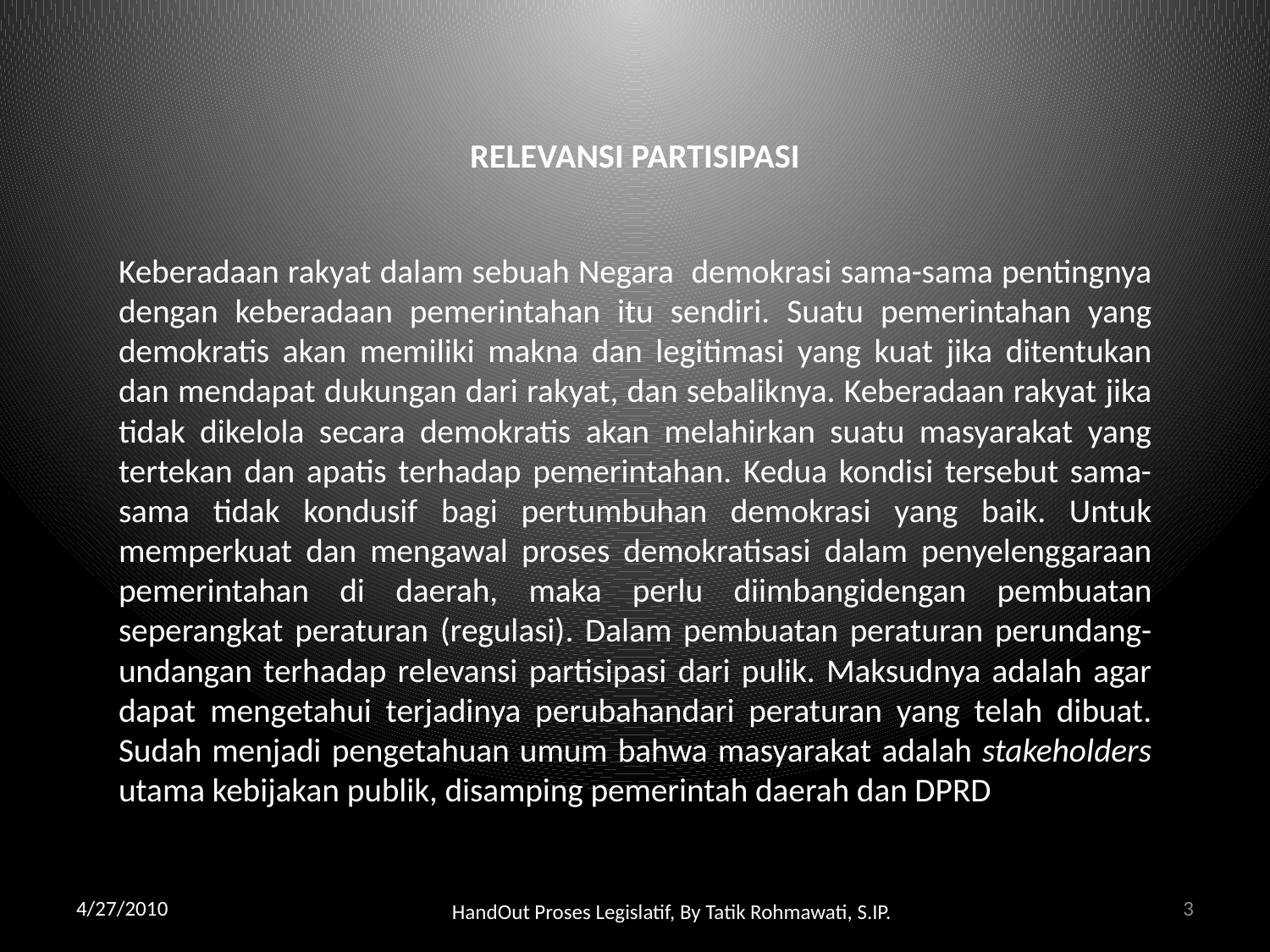

# RELEVANSI PARTISIPASI
Keberadaan rakyat dalam sebuah Negara  demokrasi sama-sama pentingnya dengan keberadaan pemerintahan itu sendiri. Suatu pemerintahan yang demokratis akan memiliki makna dan legitimasi yang kuat jika ditentukan dan mendapat dukungan dari rakyat, dan sebaliknya. Keberadaan rakyat jika tidak dikelola secara demokratis akan melahirkan suatu masyarakat yang tertekan dan apatis terhadap pemerintahan. Kedua kondisi tersebut sama-sama tidak kondusif bagi pertumbuhan demokrasi yang baik. Untuk memperkuat dan mengawal proses demokratisasi dalam penyelenggaraan pemerintahan di daerah, maka perlu diimbangidengan pembuatan seperangkat peraturan (regulasi). Dalam pembuatan peraturan perundang-undangan terhadap relevansi partisipasi dari pulik. Maksudnya adalah agar dapat mengetahui terjadinya perubahandari peraturan yang telah dibuat. Sudah menjadi pengetahuan umum bahwa masyarakat adalah stakeholders utama kebijakan publik, disamping pemerintah daerah dan DPRD
4/27/2010
3
HandOut Proses Legislatif, By Tatik Rohmawati, S.IP.